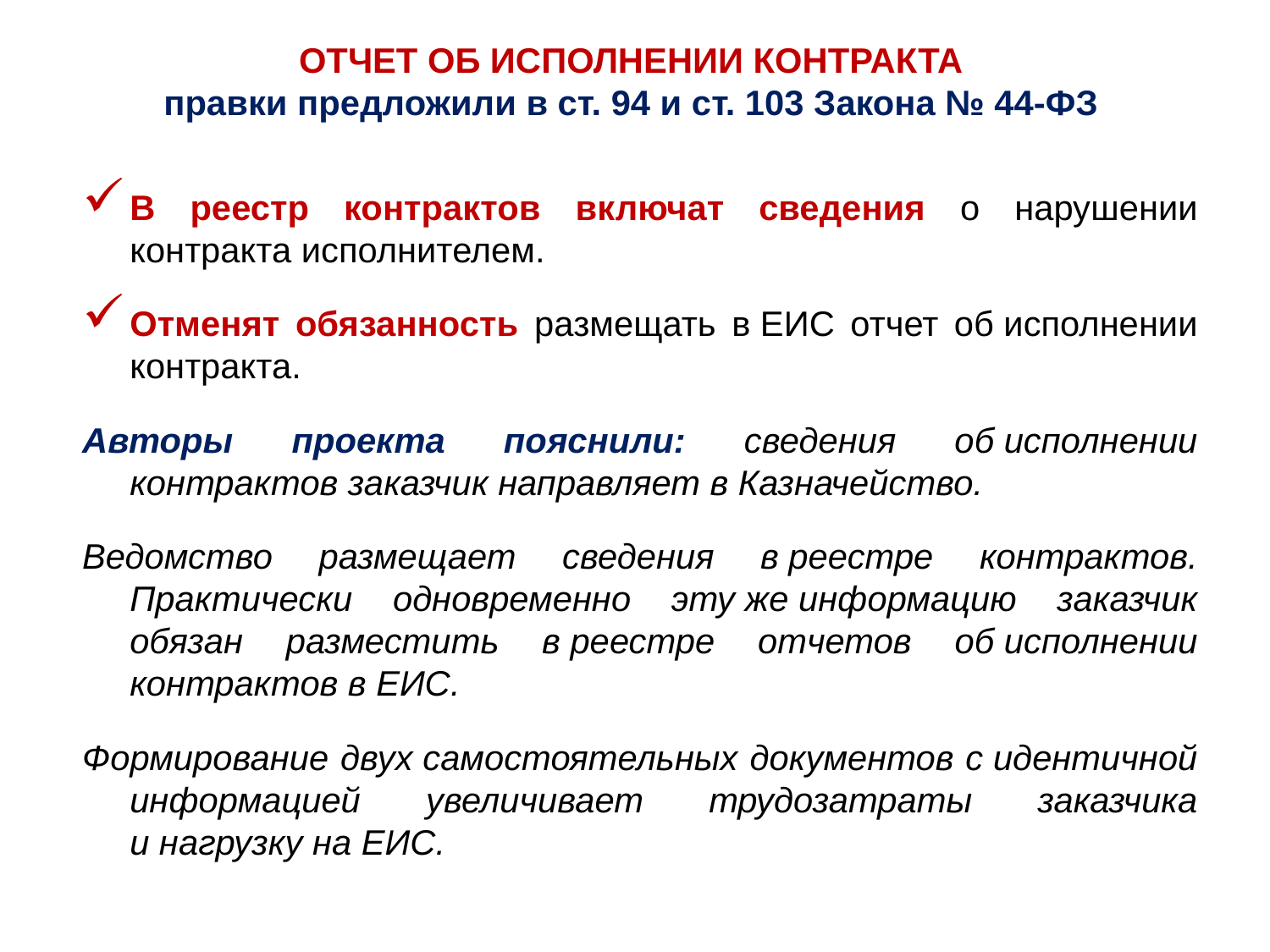

# ОТЧЕТ ОБ ИСПОЛНЕНИИ КОНТРАКТА правки предложили в ст. 94 и ст. 103 Закона № 44-ФЗ
В реестр контрактов включат сведения о нарушении контракта исполнителем.
Отменят обязанность размещать в ЕИС отчет об исполнении контракта.
Авторы проекта пояснили: сведения об исполнении контрактов заказчик направляет в Казначейство.
Ведомство размещает сведения в реестре контрактов. Практически одновременно эту же информацию заказчик обязан разместить в реестре отчетов об исполнении контрактов в ЕИС.
Формирование двух самостоятельных документов с идентичной информацией увеличивает трудозатраты заказчика и нагрузку на ЕИС.